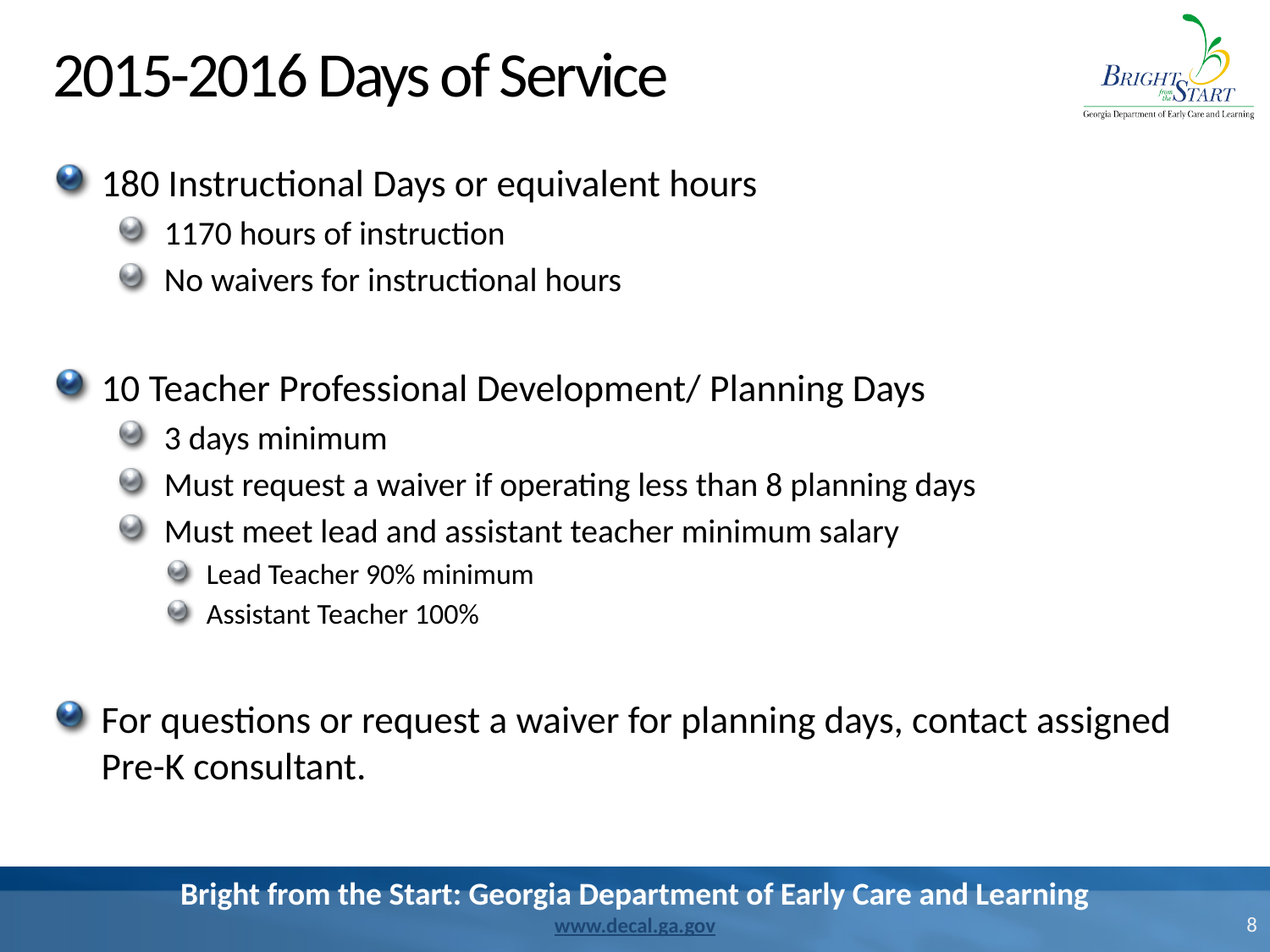

# 2015-2016 Days of Service
180 Instructional Days or equivalent hours
1170 hours of instruction
No waivers for instructional hours

10 Teacher Professional Development/ Planning Days
3 days minimum
Must request a waiver if operating less than 8 planning days
Must meet lead and assistant teacher minimum salary
Lead Teacher 90% minimum
Assistant Teacher 100%

For questions or request a waiver for planning days, contact assigned Pre-K consultant.